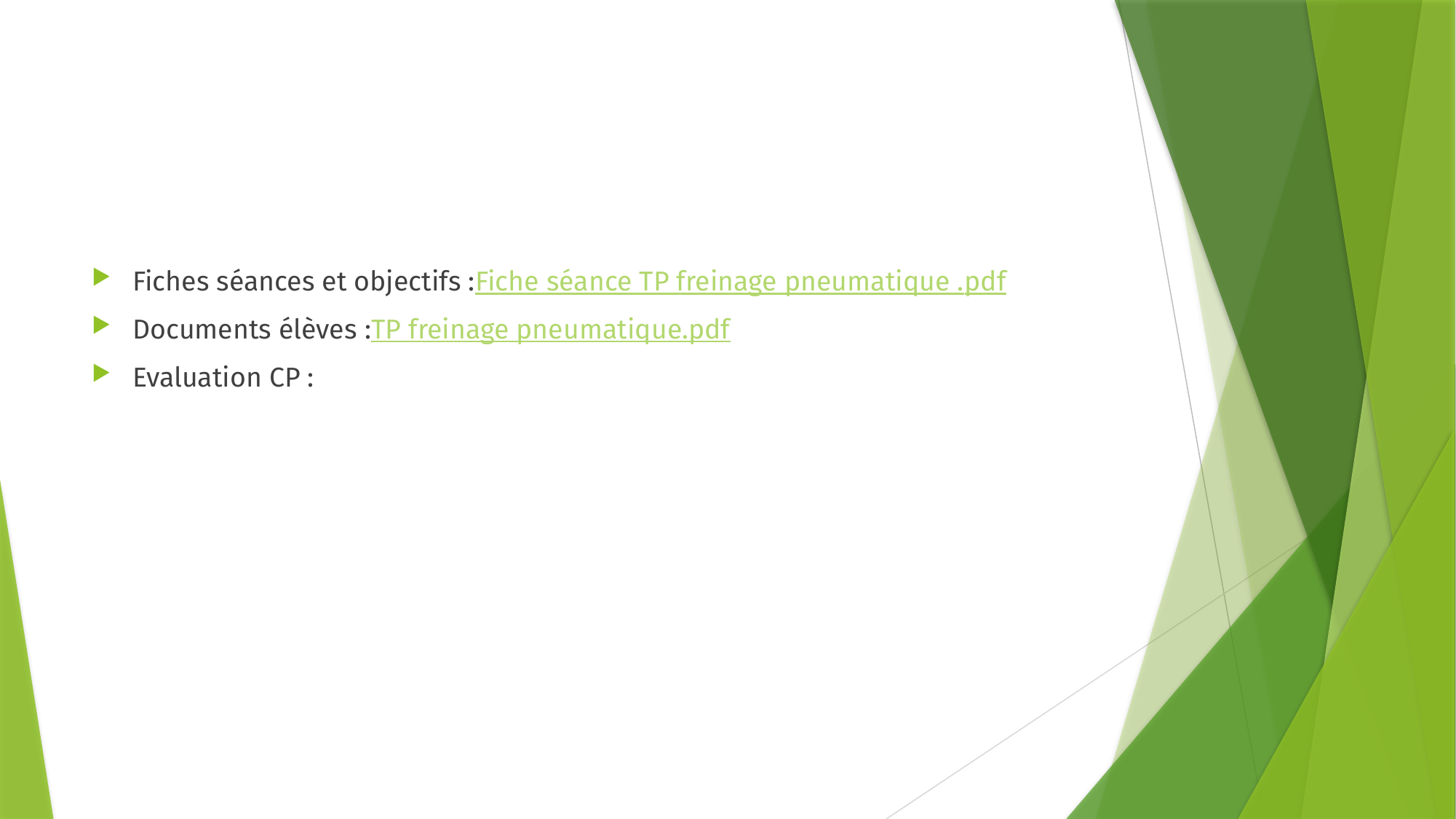

#
Fiches séances et objectifs :Fiche séance TP freinage pneumatique .pdf
Documents élèves :TP freinage pneumatique.pdf
Evaluation CP :